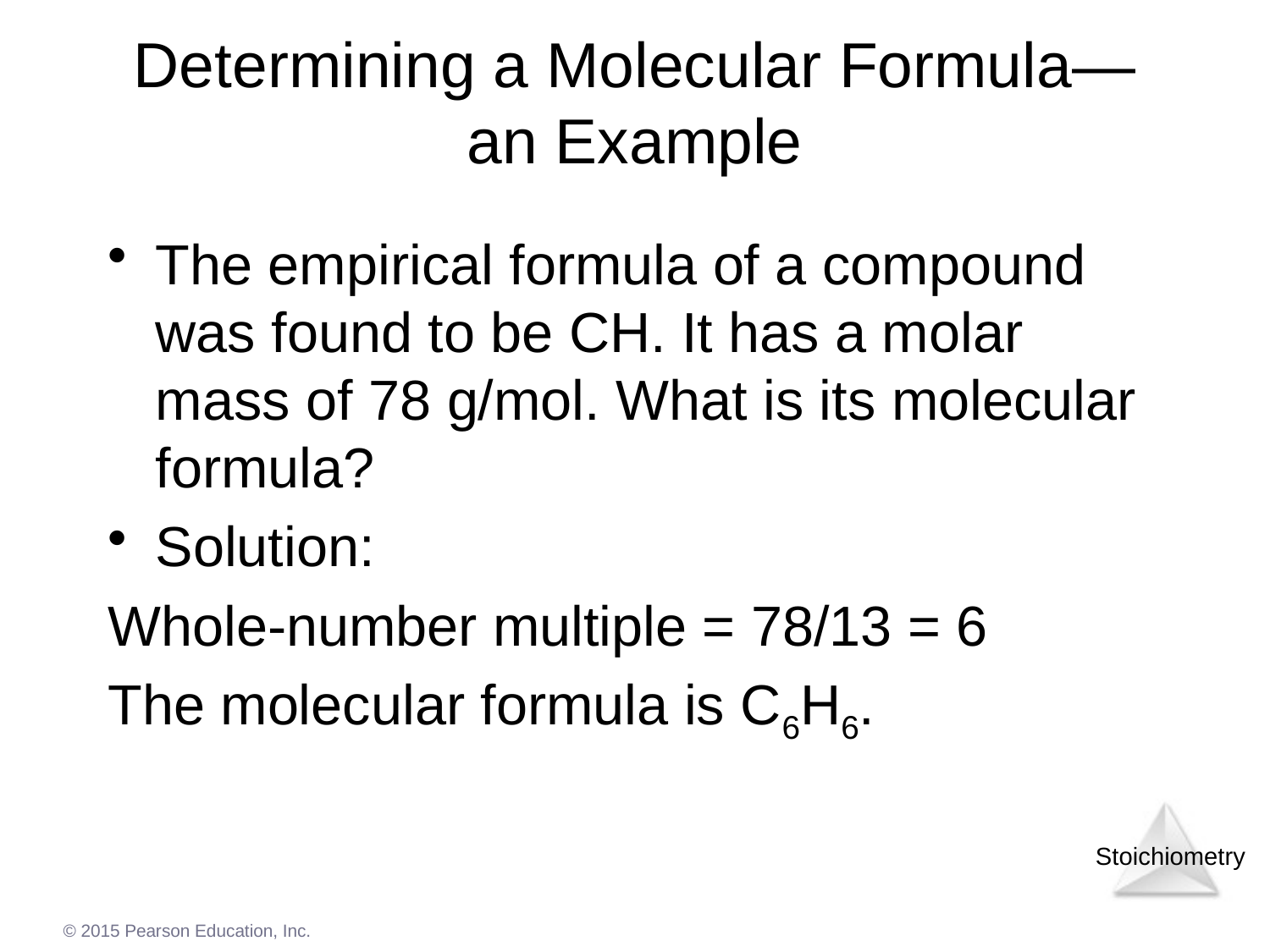

# Determining a Molecular Formula— an Example
The empirical formula of a compound was found to be CH. It has a molar mass of 78 g/mol. What is its molecular formula?
Solution:
Whole-number multiple = 78/13 = 6
The molecular formula is C6H6.